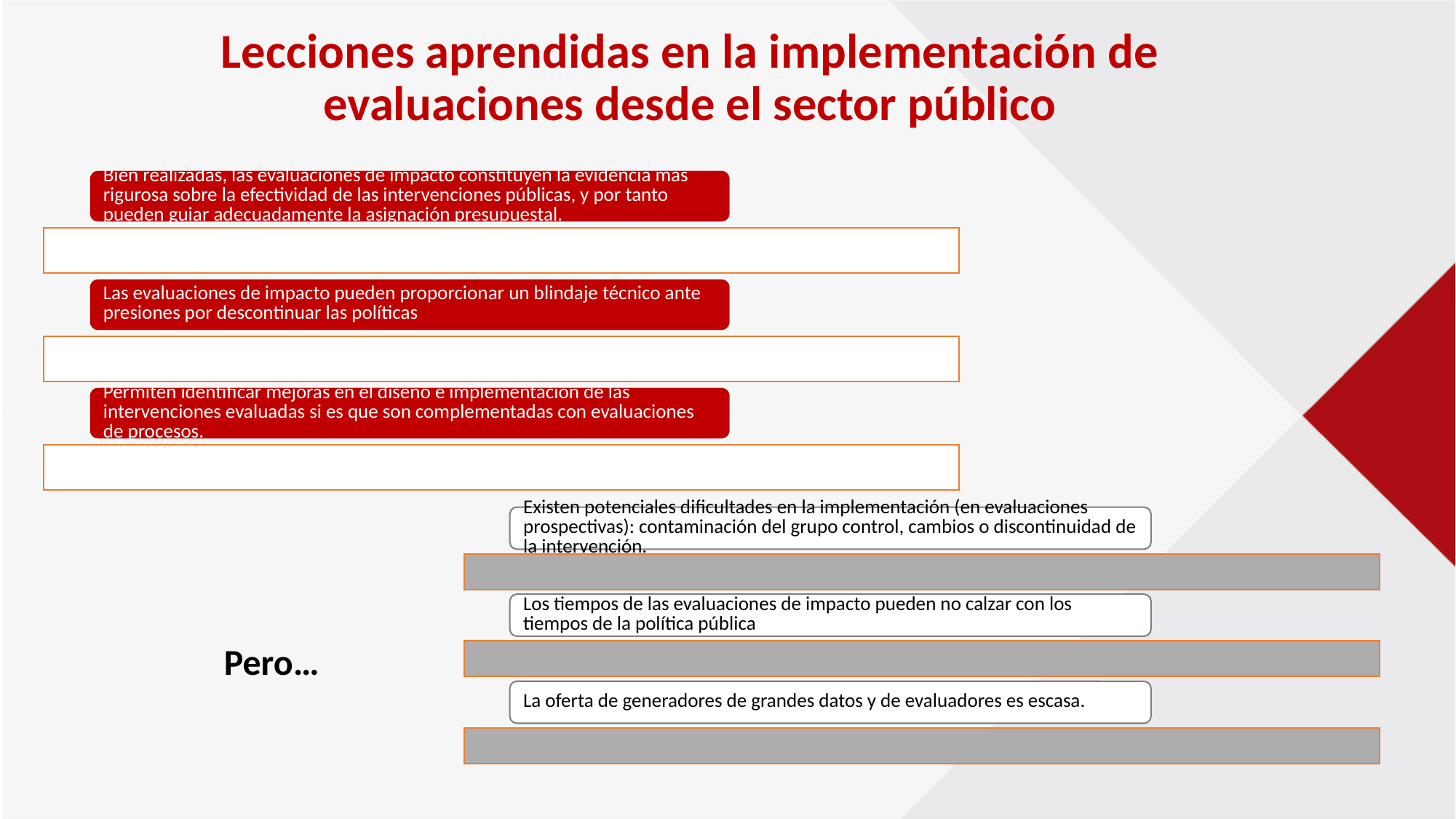

# Lecciones aprendidas en la implementación de evaluaciones desde el sector público
Las evaluaciones de impacto pueden proporcionar un blindaje técnico ante presiones por descontinuar las políticas
Bien realizadas, las evaluaciones de impacto constituyen la evidencia más rigurosa sobre la efectividad de las intervenciones públicas, y por tanto pueden guiar adecuadamente la asignación presupuestal.
Permiten identificar mejoras en el diseño e implementación de las intervenciones evaluadas si es que son complementadas con evaluaciones de procesos.
Los tiempos de las evaluaciones de impacto pueden no calzar con los tiempos de la política pública
Existen potenciales dificultades en la implementación (en evaluaciones prospectivas): contaminación del grupo control, cambios o discontinuidad de la intervención.
La oferta de generadores de grandes datos y de evaluadores es escasa.
Pero…